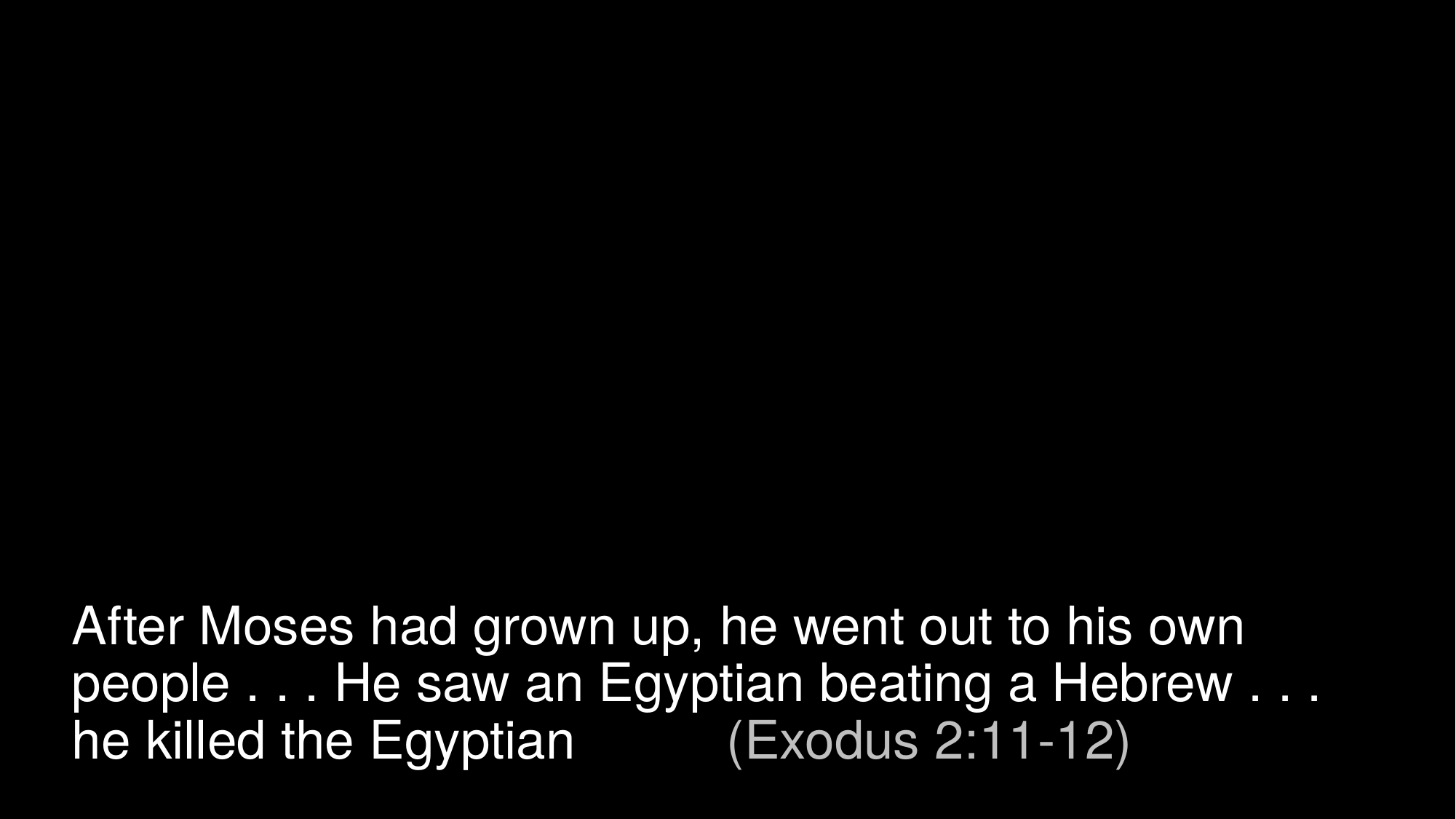

# After Moses had grown up, he went out to his own people . . . He saw an Egyptian beating a Hebrew . . . he killed the Egyptian 		(Exodus 2:11-12)